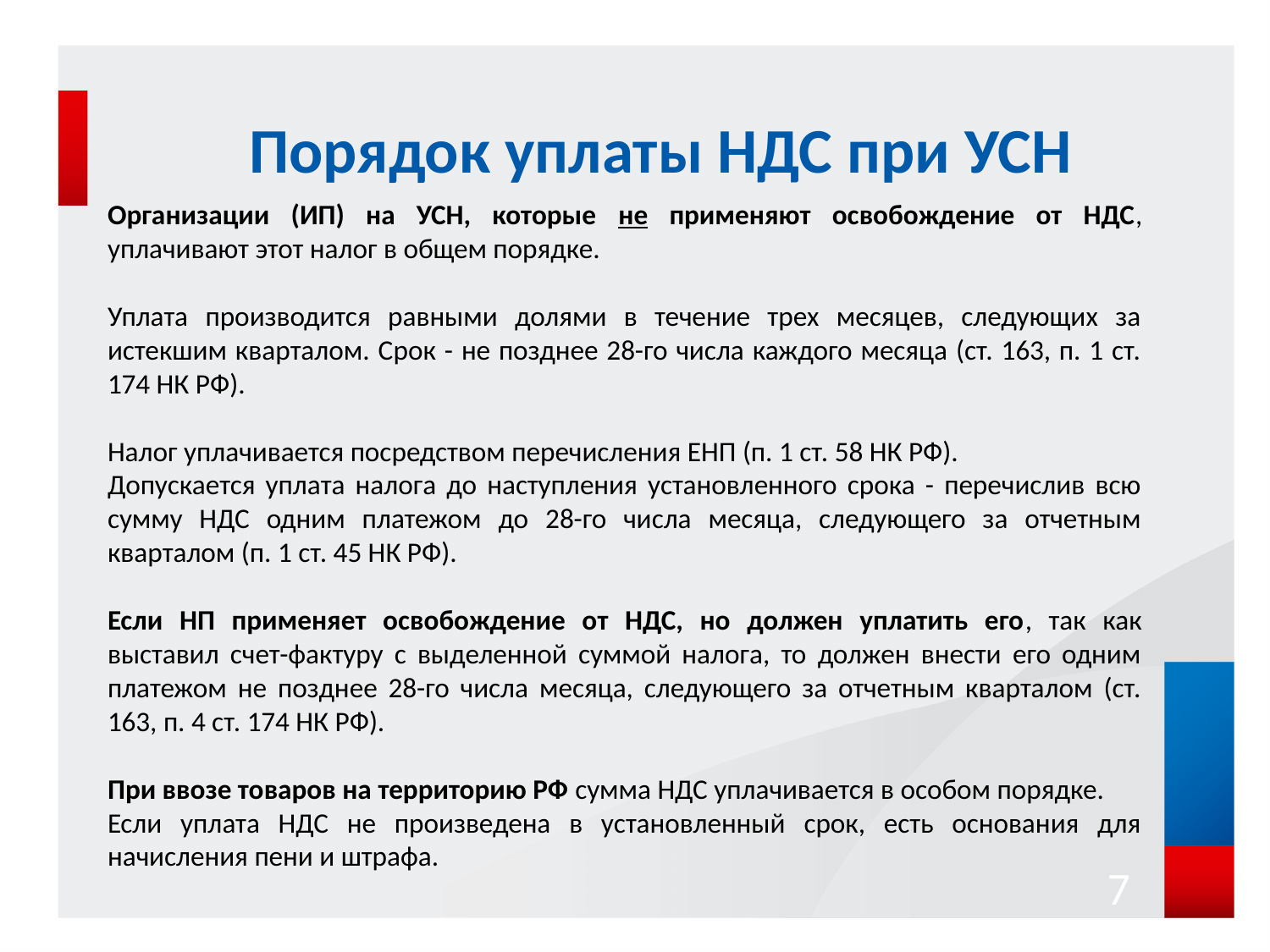

# Порядок уплаты НДС при УСН
Организации (ИП) на УСН, которые не применяют освобождение от НДС, уплачивают этот налог в общем порядке.

Уплата производится равными долями в течение трех месяцев, следующих за истекшим кварталом. Срок - не позднее 28-го числа каждого месяца (ст. 163, п. 1 ст. 174 НК РФ).

Налог уплачивается посредством перечисления ЕНП (п. 1 ст. 58 НК РФ).
Допускается уплата налога до наступления установленного срока - перечислив всю сумму НДС одним платежом до 28-го числа месяца, следующего за отчетным кварталом (п. 1 ст. 45 НК РФ).

Если НП применяет освобождение от НДС, но должен уплатить его, так как выставил счет-фактуру с выделенной суммой налога, то должен внести его одним платежом не позднее 28-го числа месяца, следующего за отчетным кварталом (ст. 163, п. 4 ст. 174 НК РФ).

При ввозе товаров на территорию РФ сумма НДС уплачивается в особом порядке.
Если уплата НДС не произведена в установленный срок, есть основания для начисления пени и штрафа.
7